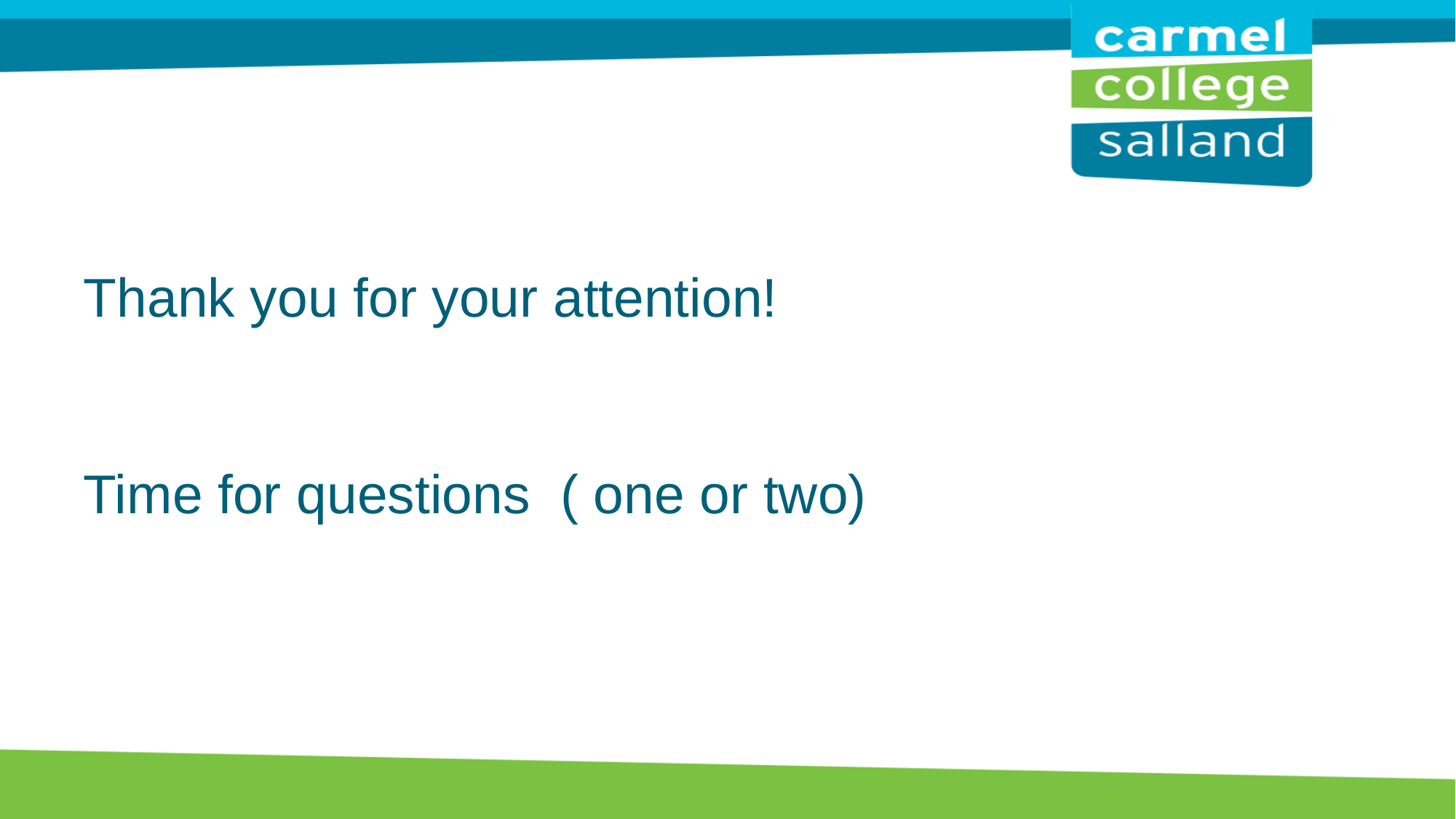

# Thank you for your attention! Time for questions  ( one or two)